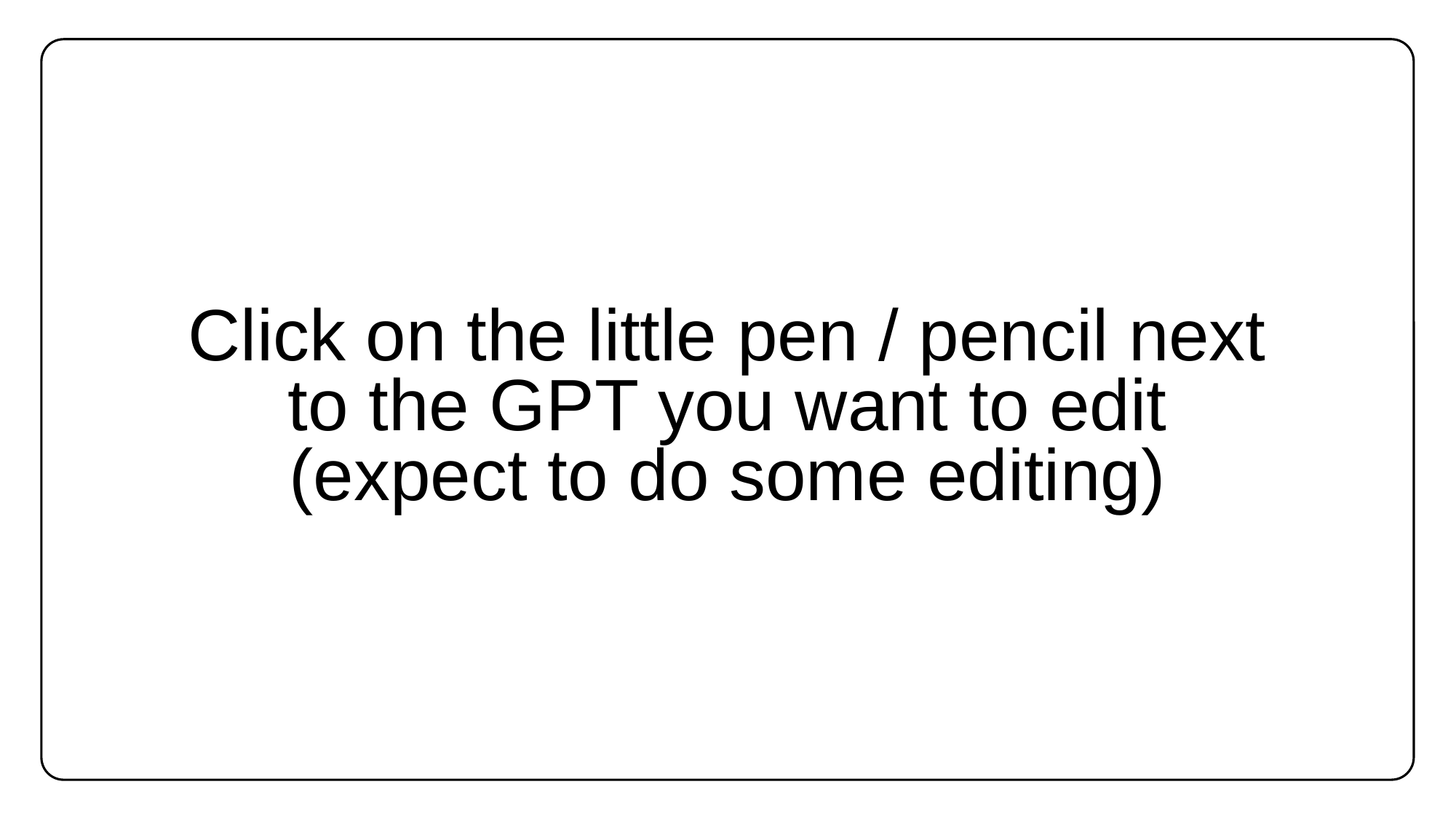

Click on the little pen / pencil next to the GPT you want to edit (expect to do some editing)